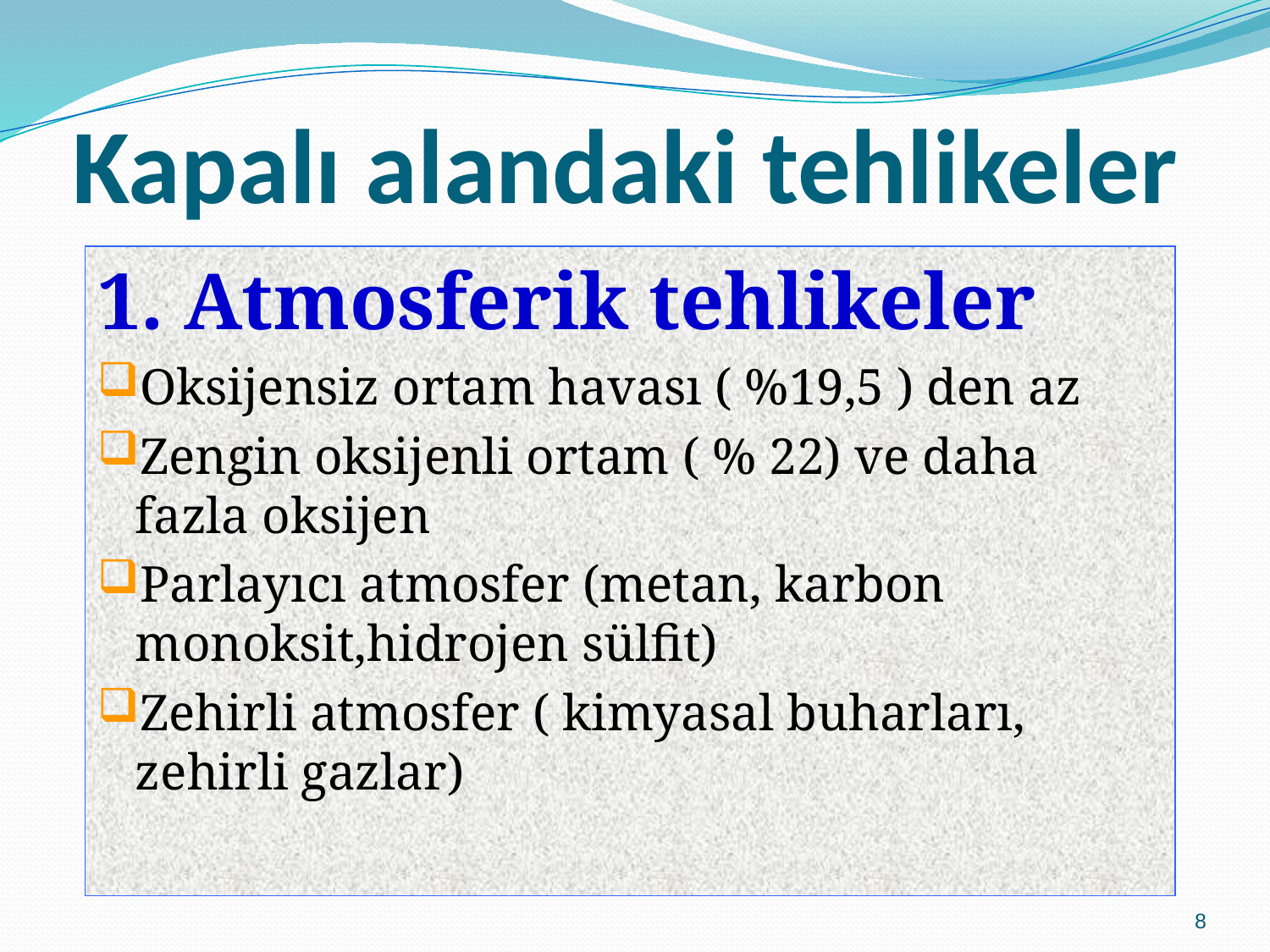

# Kapalı alandaki tehlikeler
1. Atmosferik tehlikeler
Oksijensiz ortam havası ( %19,5 ) den az
Zengin oksijenli ortam ( % 22) ve daha fazla oksijen
Parlayıcı atmosfer (metan, karbon monoksit,hidrojen sülfit)
Zehirli atmosfer ( kimyasal buharları, zehirli gazlar)
8